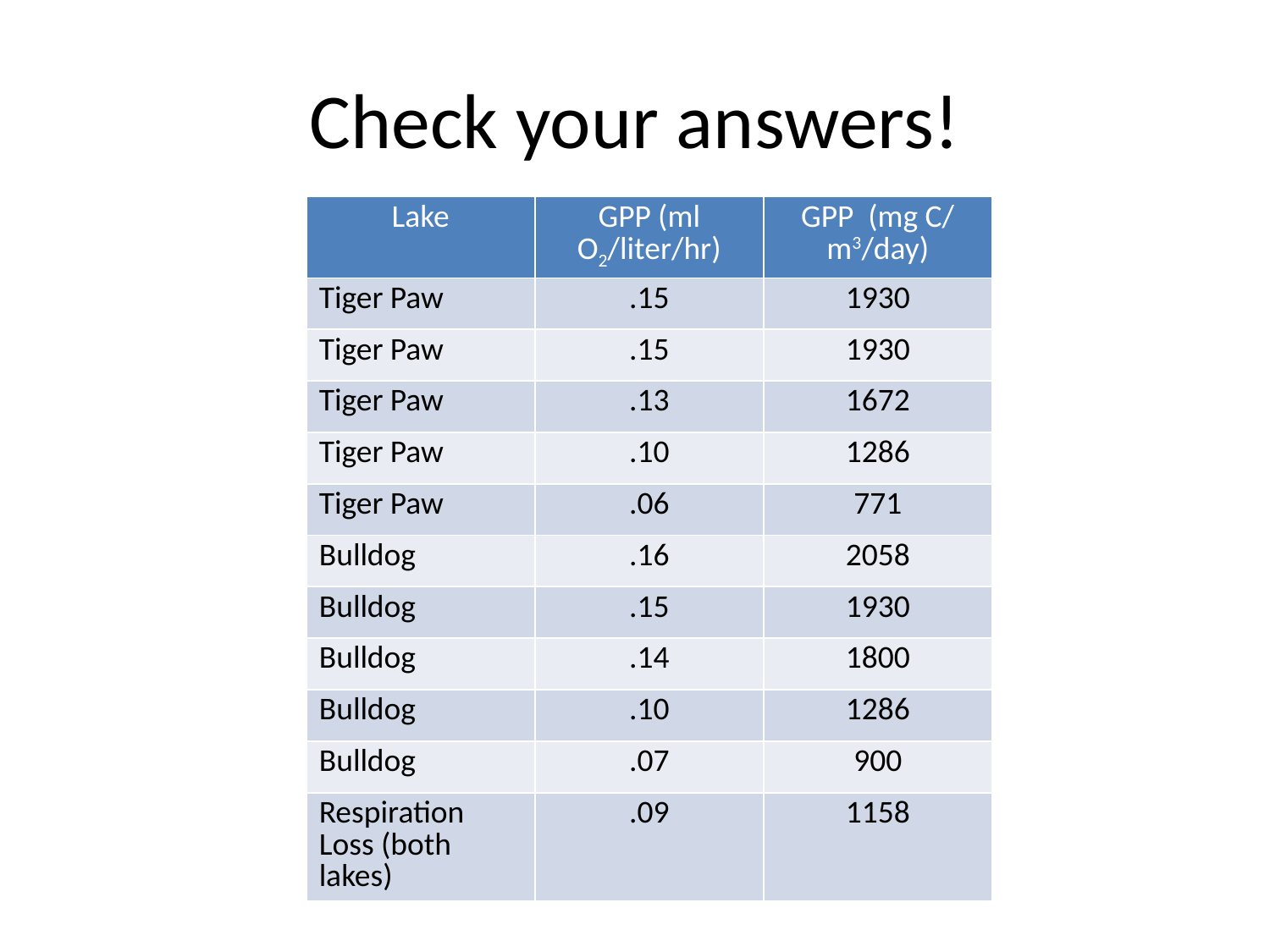

# Check your answers!
| Lake | GPP (ml O2/liter/hr) | GPP (mg C/ m3/day) |
| --- | --- | --- |
| Tiger Paw | .15 | 1930 |
| Tiger Paw | .15 | 1930 |
| Tiger Paw | .13 | 1672 |
| Tiger Paw | .10 | 1286 |
| Tiger Paw | .06 | 771 |
| Bulldog | .16 | 2058 |
| Bulldog | .15 | 1930 |
| Bulldog | .14 | 1800 |
| Bulldog | .10 | 1286 |
| Bulldog | .07 | 900 |
| Respiration Loss (both lakes) | .09 | 1158 |